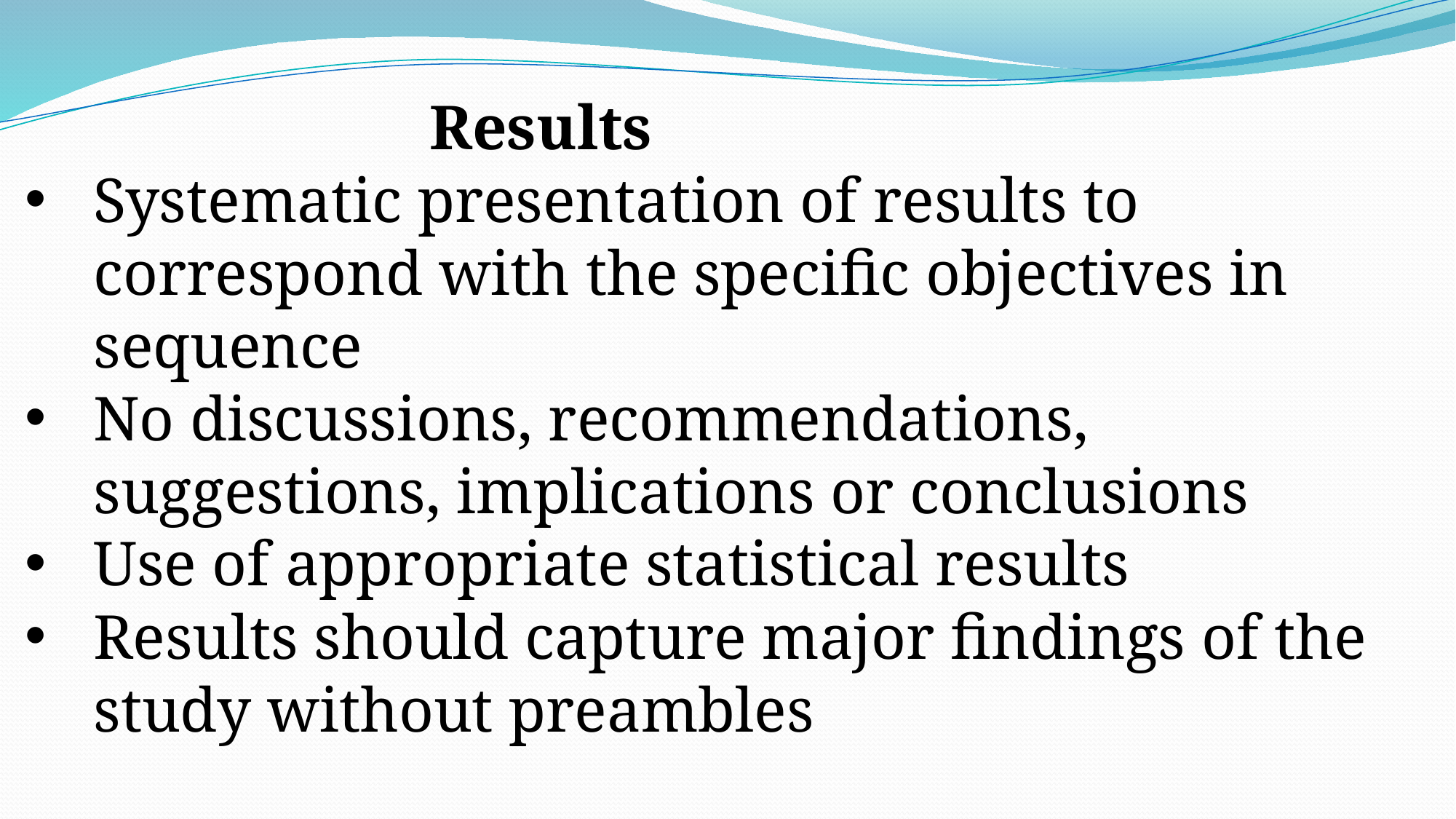

Results
Systematic presentation of results to correspond with the specific objectives in sequence
No discussions, recommendations, suggestions, implications or conclusions
Use of appropriate statistical results
Results should capture major findings of the study without preambles